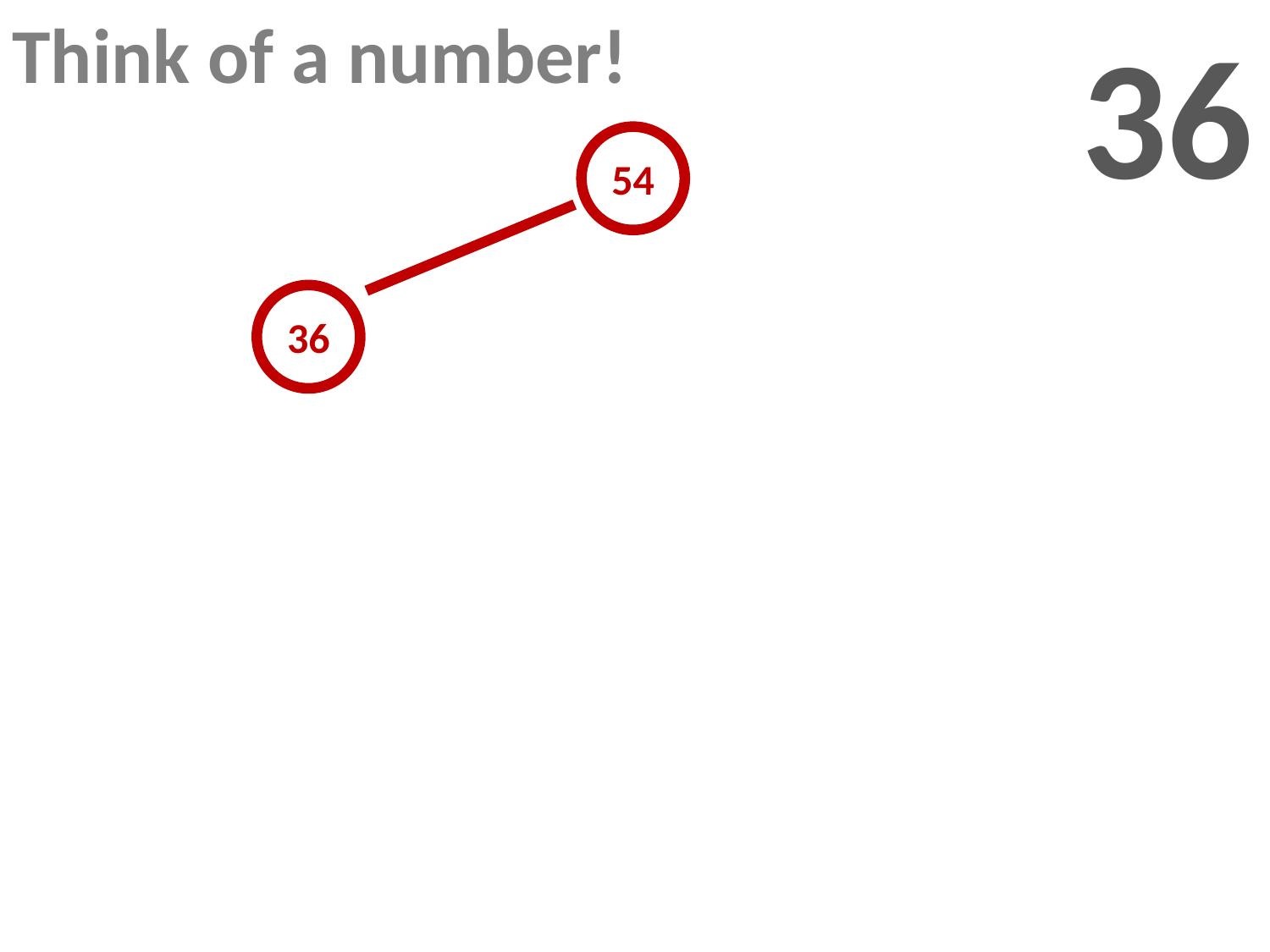

Think of a number!
36
54
36